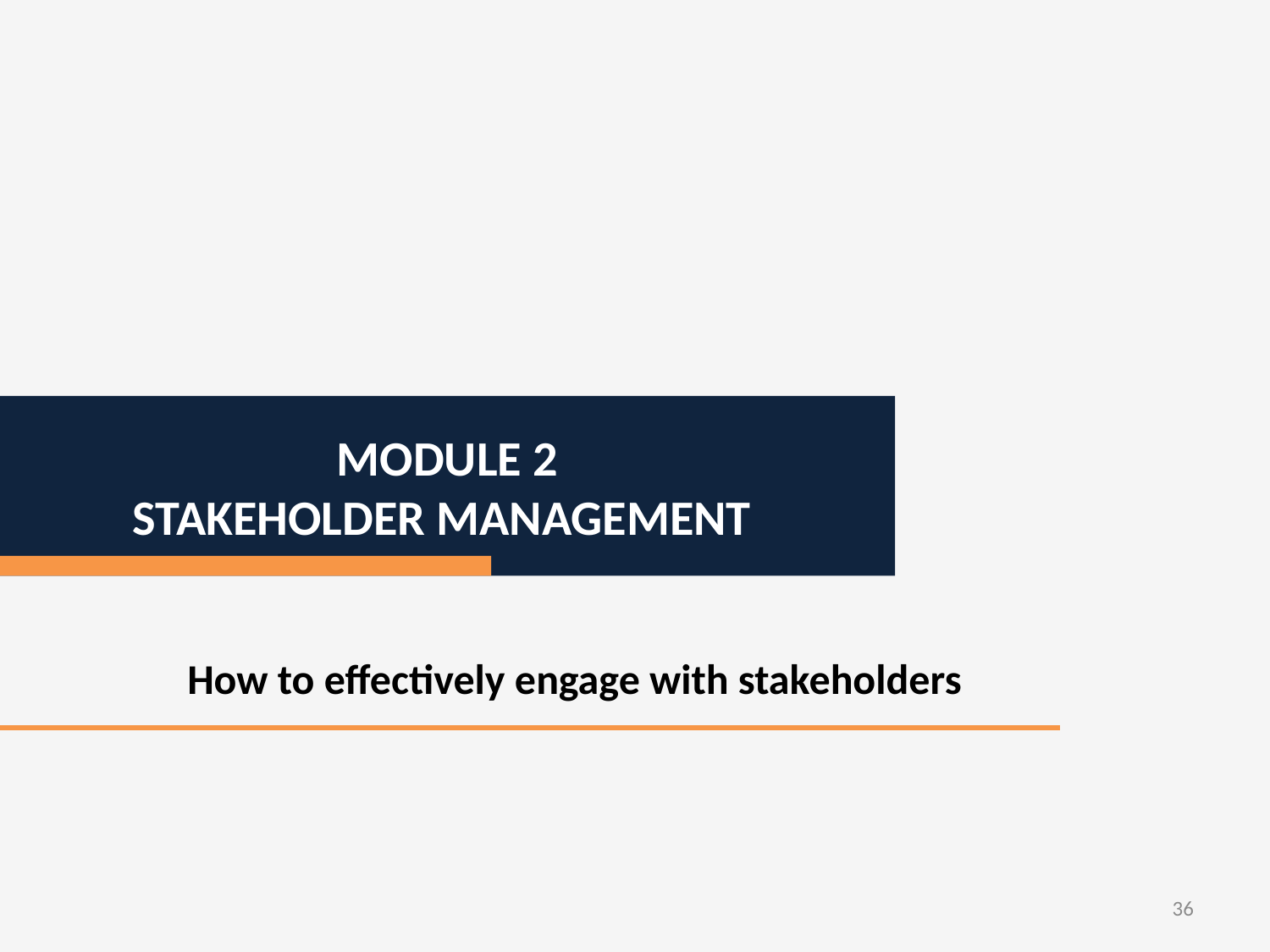

Module 2
Stakeholder Management

How to effectively engage with stakeholders
36